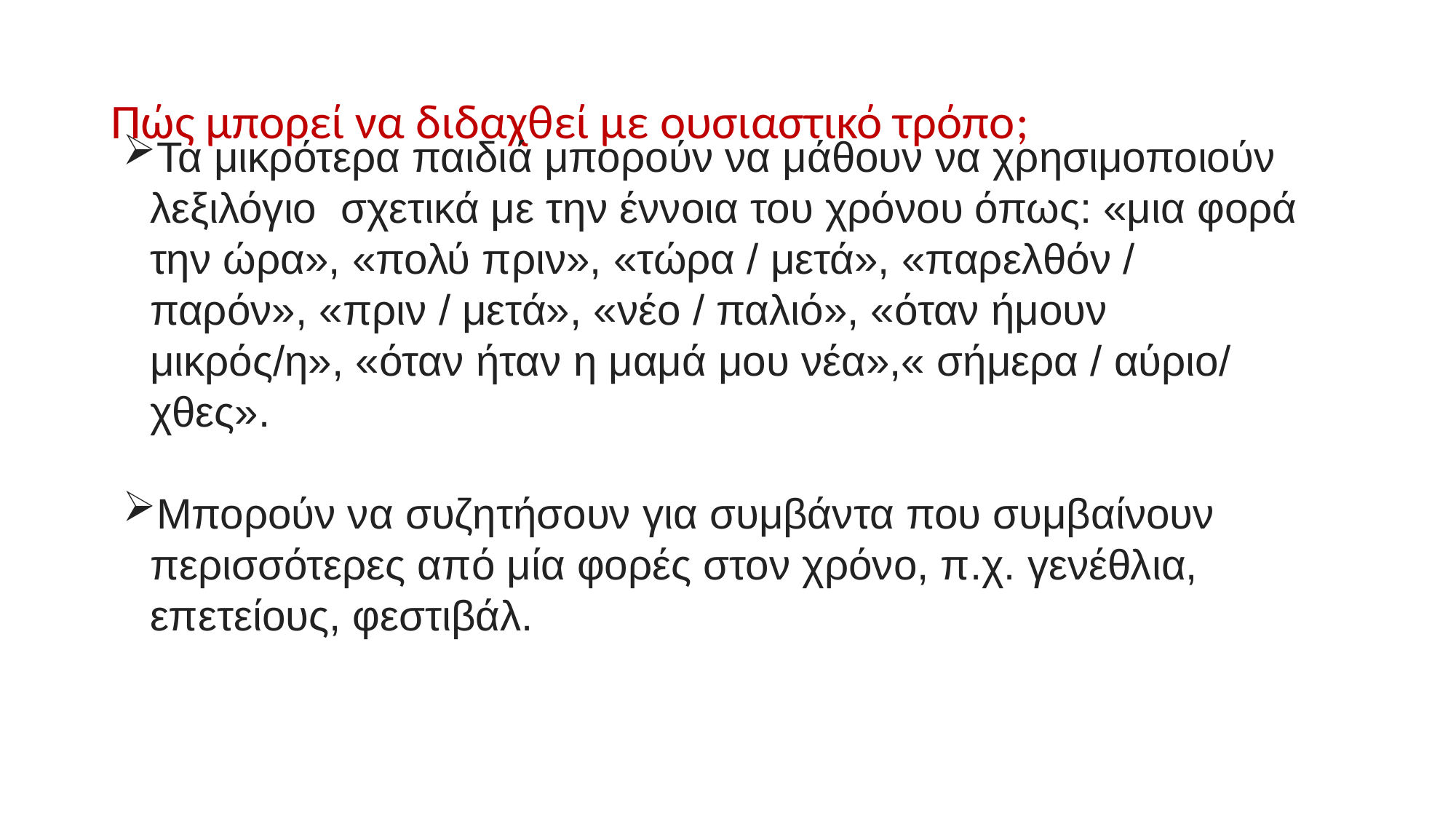

# Πώς μπορεί να διδαχθεί με ουσιαστικό τρόπο;
Τα μικρότερα παιδιά μπορούν να μάθουν να χρησιμοποιούν λεξιλόγιο  σχετικά με την έννοια του χρόνου όπως: «μια φορά την ώρα», «πολύ πριν», «τώρα / μετά», «παρελθόν / παρόν», «πριν / μετά», «νέο / παλιό», «όταν ήμουν μικρός/η», «όταν ήταν η μαμά μου νέα»,« σήμερα / αύριο/ χθες».

Mπορούν να συζητήσουν για συμβάντα που συμβαίνουν περισσότερες από μία φορές στον χρόνο, π.χ. γενέθλια, επετείους, φεστιβάλ.